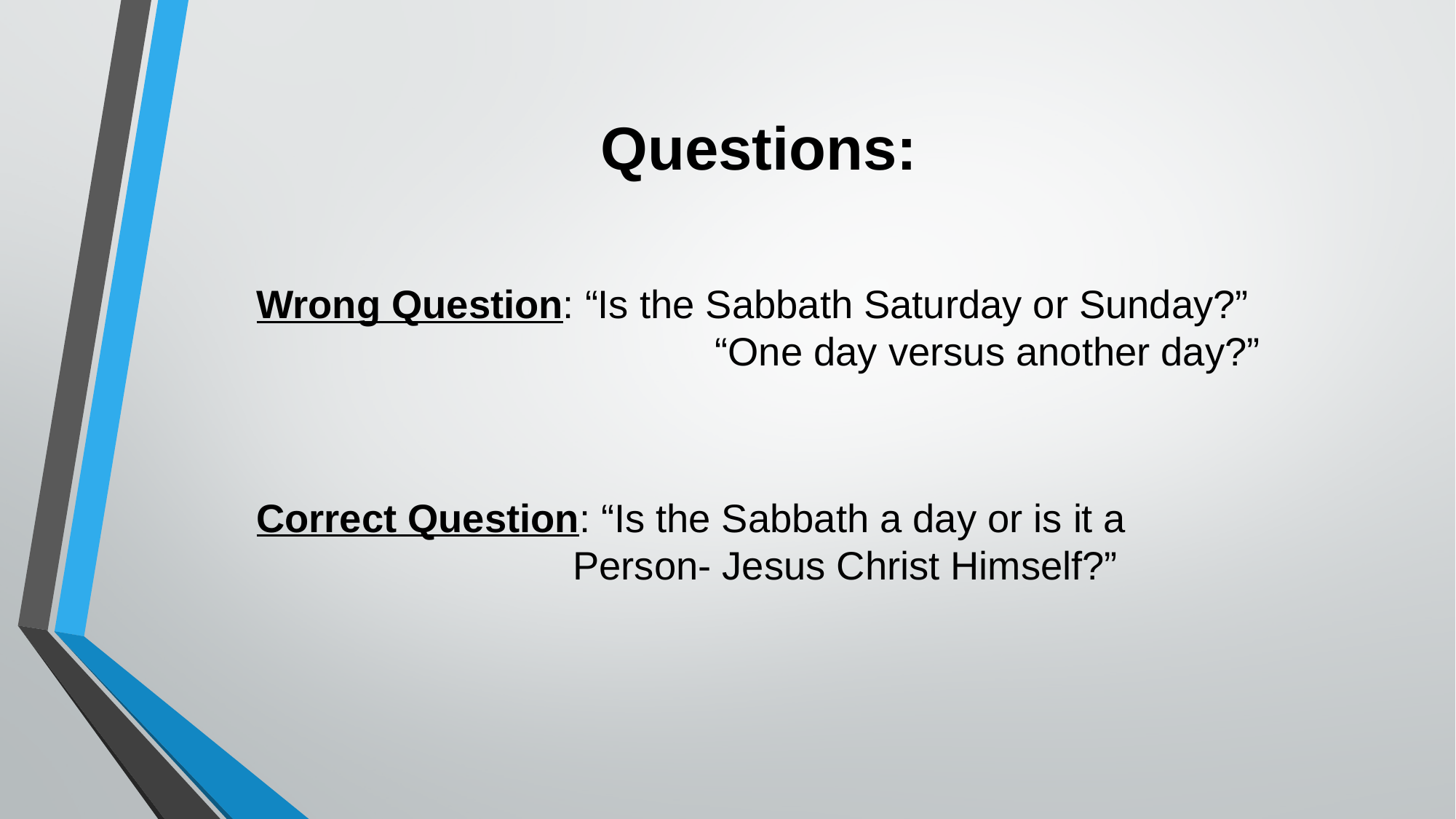

# Questions:

Wrong Question: “Is the Sabbath Saturday or Sunday?” 		     	          		      “One day versus another day?”

Correct Question: “Is the Sabbath a day or is it a 									  Person- Jesus Christ Himself?”